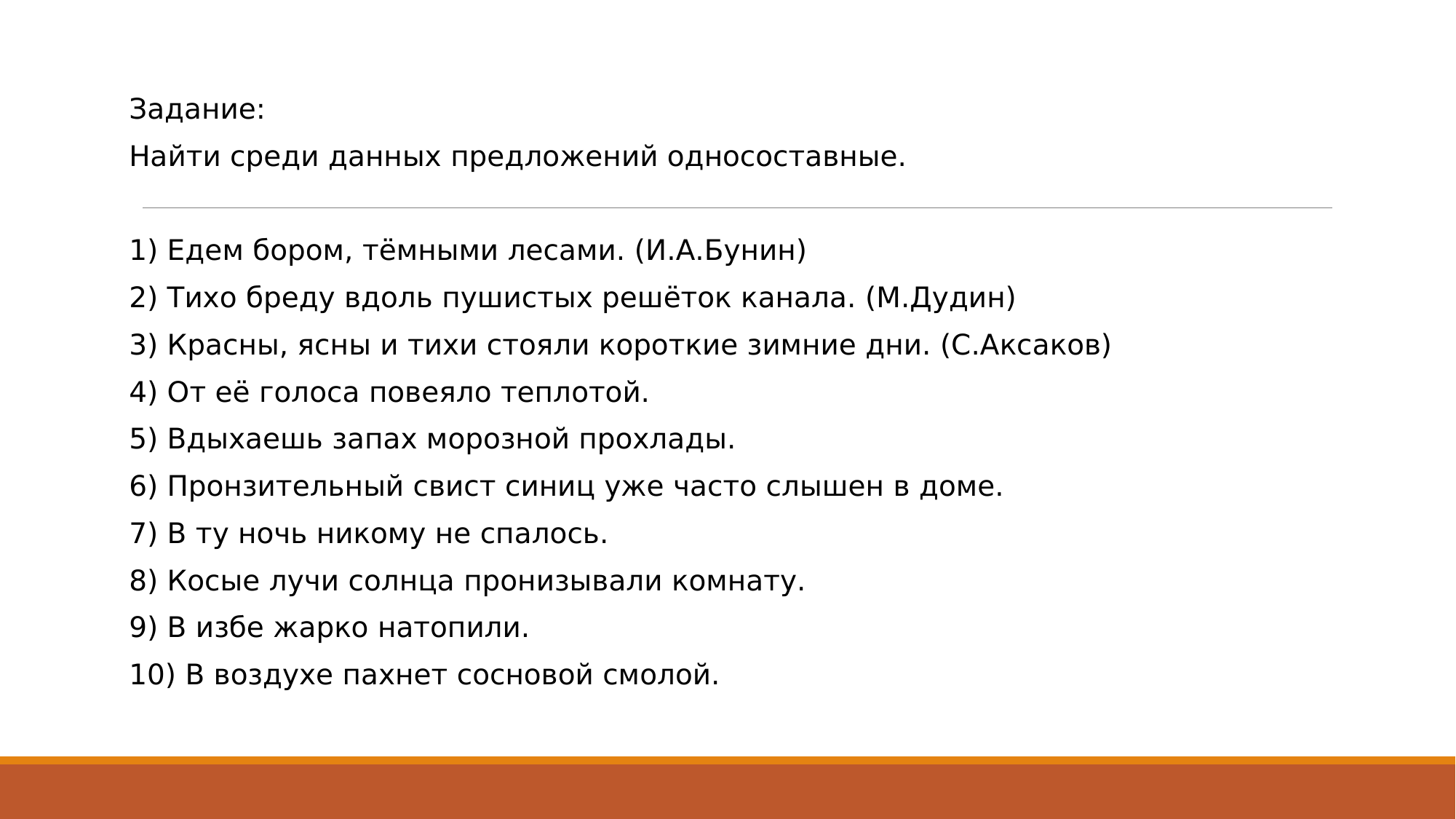

Задание:
Найти среди данных предложений односоставные.

1) Едем бором, тёмными лесами. (И.А.Бунин)
2) Тихо бреду вдоль пушистых решёток канала. (М.Дудин)
3) Красны, ясны и тихи стояли короткие зимние дни. (С.Аксаков)
4) От её голоса повеяло теплотой.
5) Вдыхаешь запах морозной прохлады.
6) Пронзительный свист синиц уже часто слышен в доме.
7) В ту ночь никому не спалось.
8) Косые лучи солнца пронизывали комнату.
9) В избе жарко натопили.
10) В воздухе пахнет сосновой смолой.